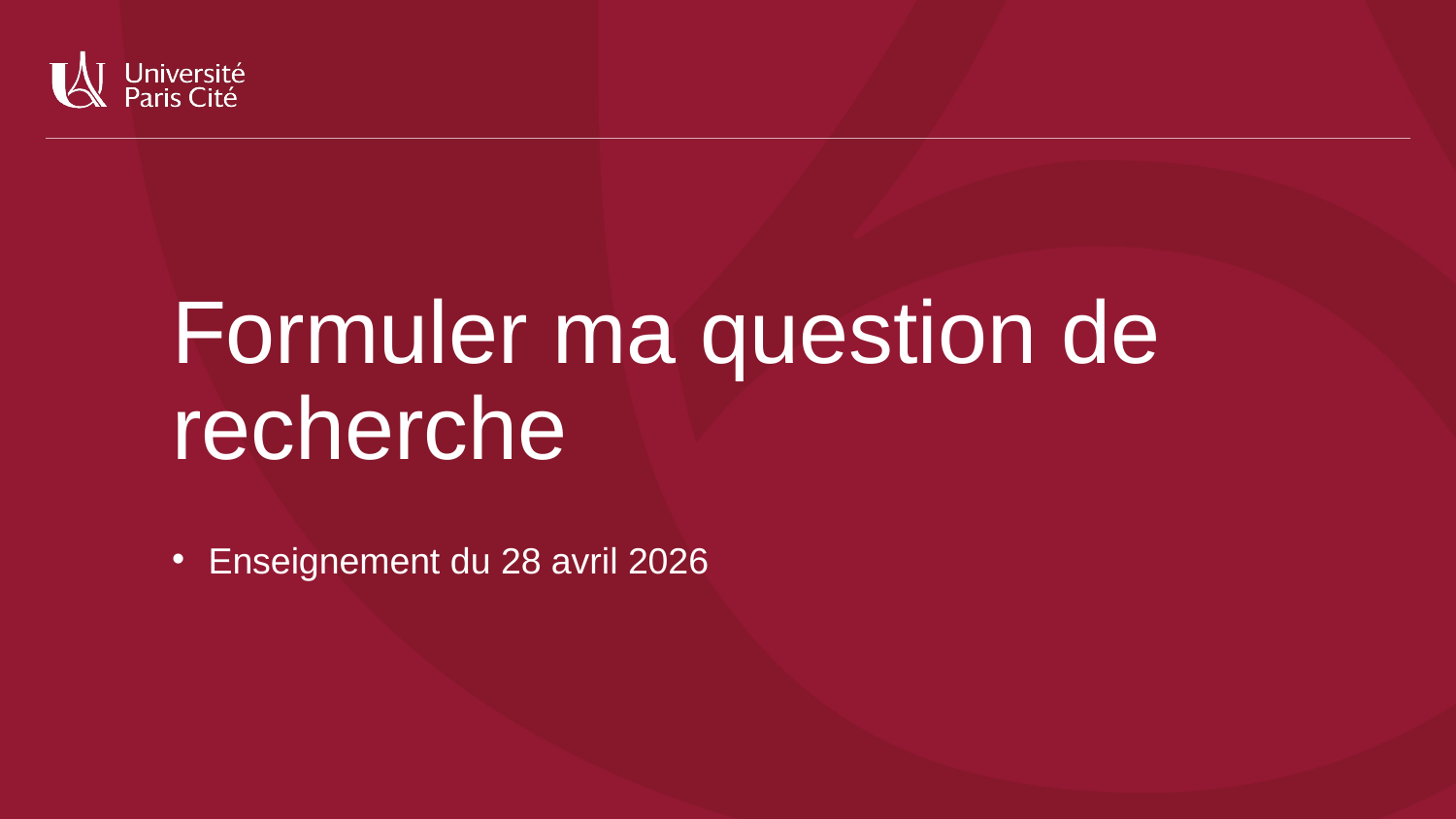

Formuler ma question de recherche
# Enseignement du 28 avril 2026